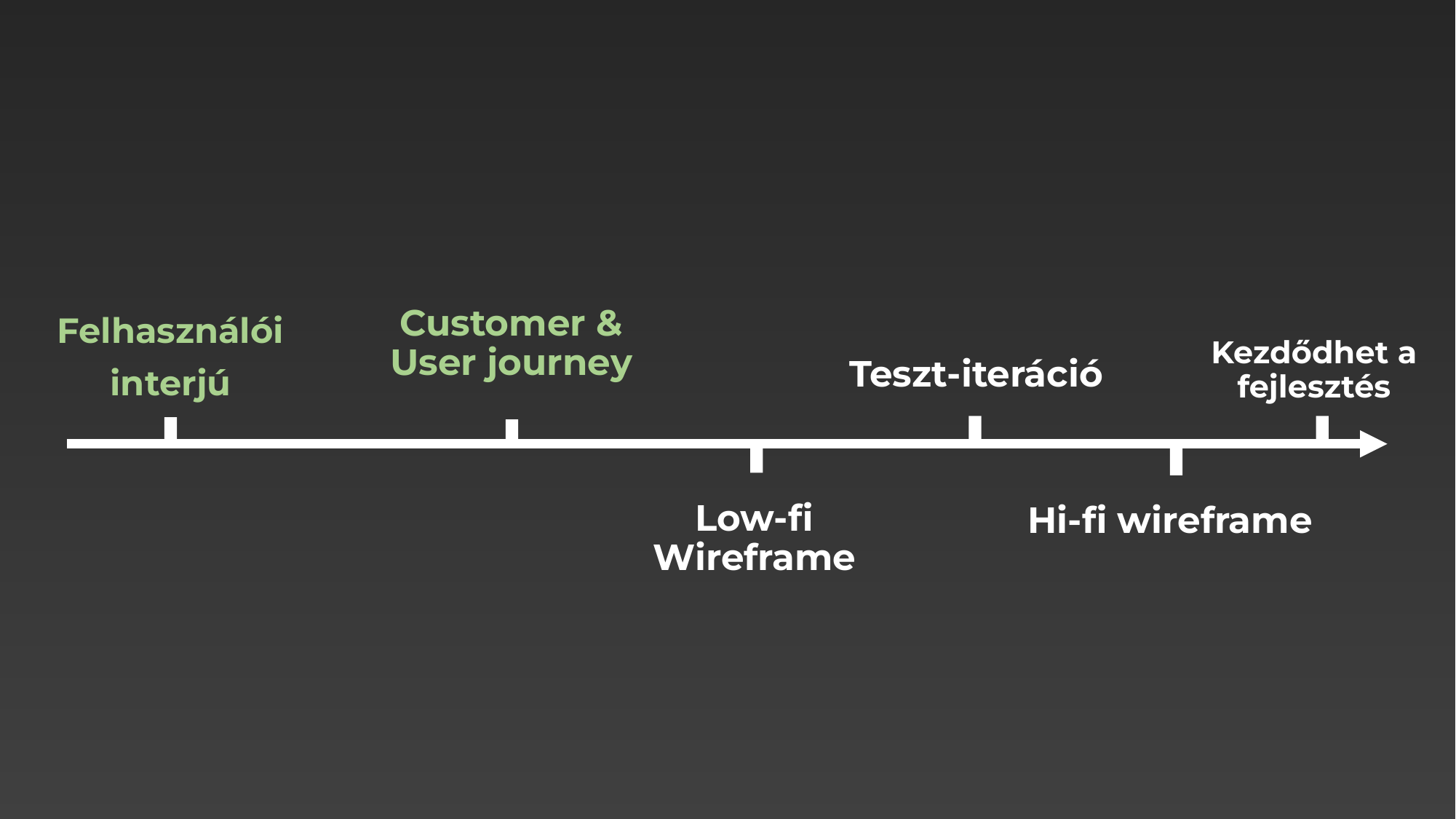

Customer & User journey
Felhasználói
interjú
Kezdődhet a fejlesztés
Teszt-iteráció

Low-fi Wireframe
Hi-fi wireframe